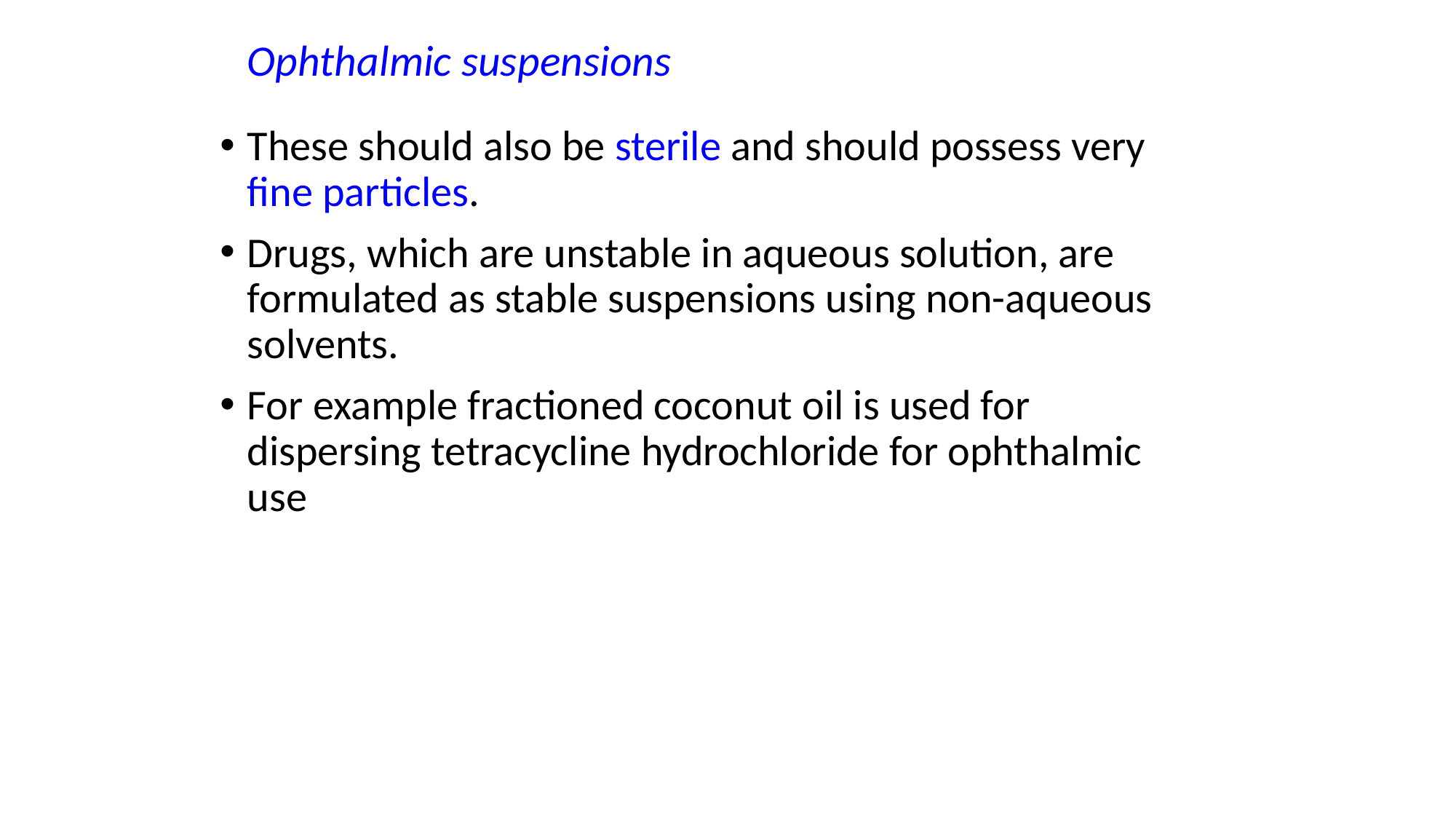

# Ophthalmic suspensions
These should also be sterile and should possess very fine particles.
Drugs, which are unstable in aqueous solution, are formulated as stable suspensions using non-aqueous solvents.
For example fractioned coconut oil is used for dispersing tetracycline hydrochloride for ophthalmic use